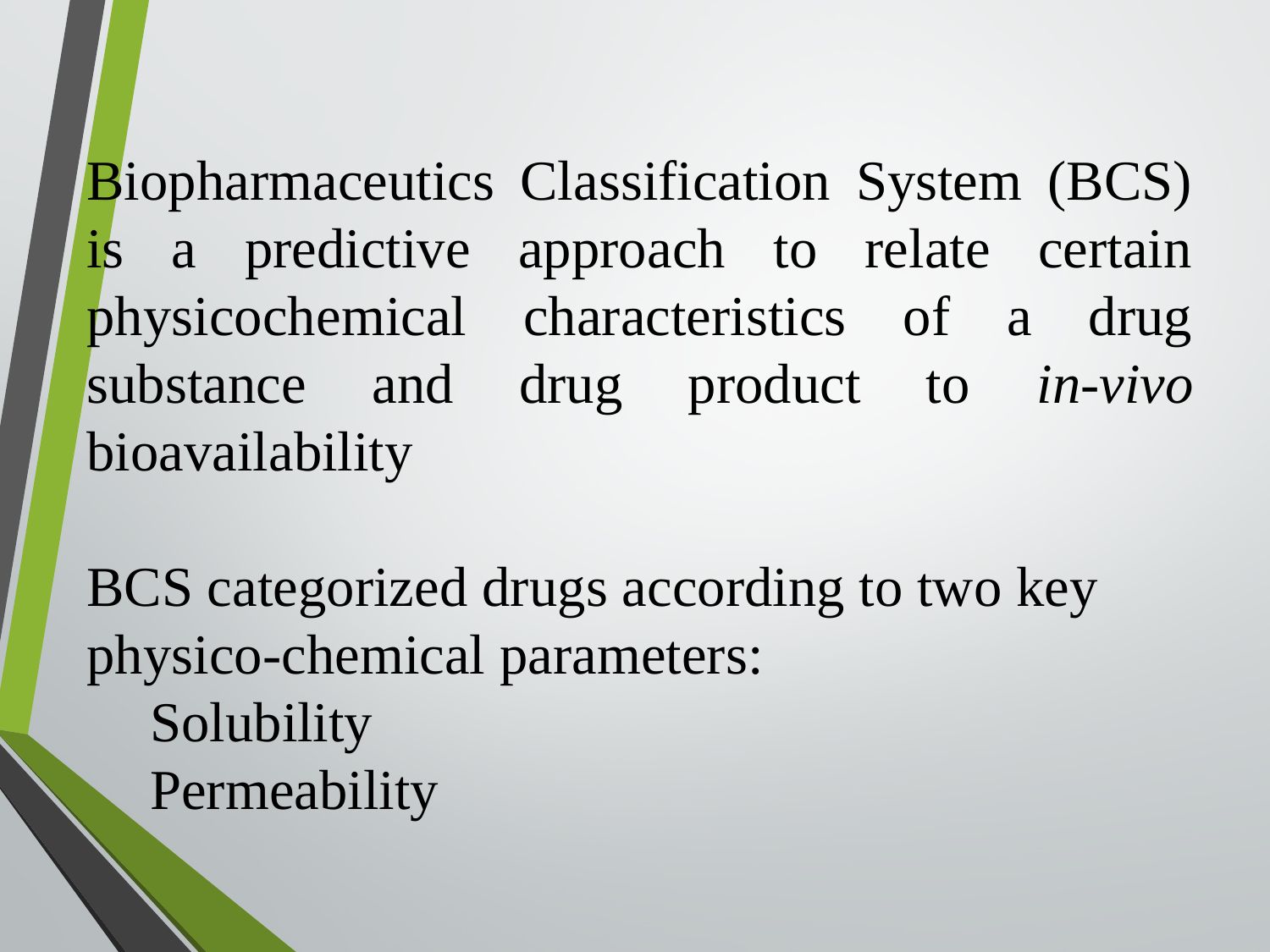

Biopharmaceutics Classification System (BCS) is a predictive approach to relate certain physicochemical characteristics of a drug substance and drug product to in-vivo bioavailability

BCS categorized drugs according to two key physico-chemical parameters:
Solubility
Permeability